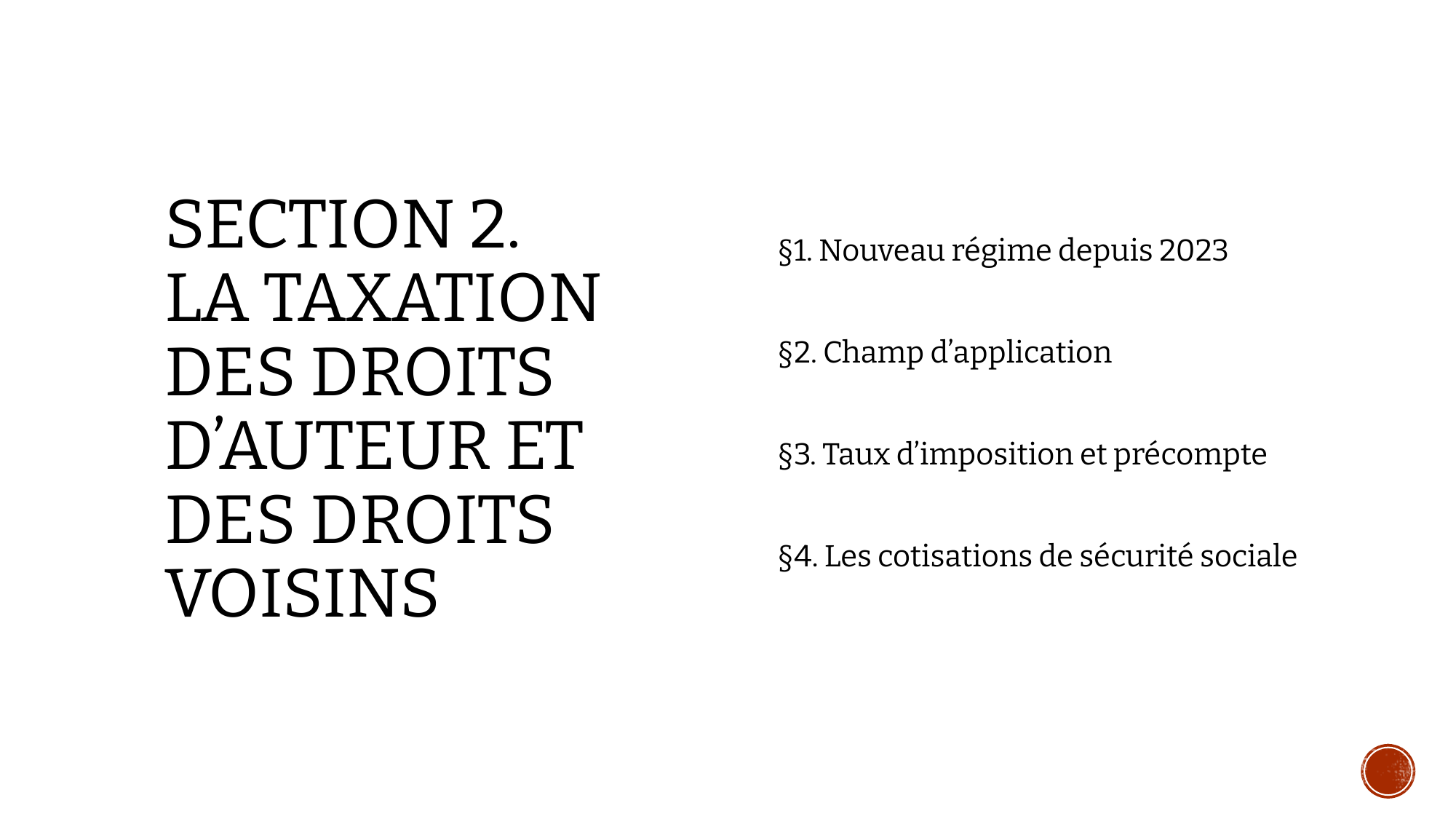

§1. Nouveau régime depuis 2023

§2. Champ d’application

§3. Taux d’imposition et précompte

§4. Les cotisations de sécurité sociale
# Section 2. la taxation des droits d’auteur et des droits voisins